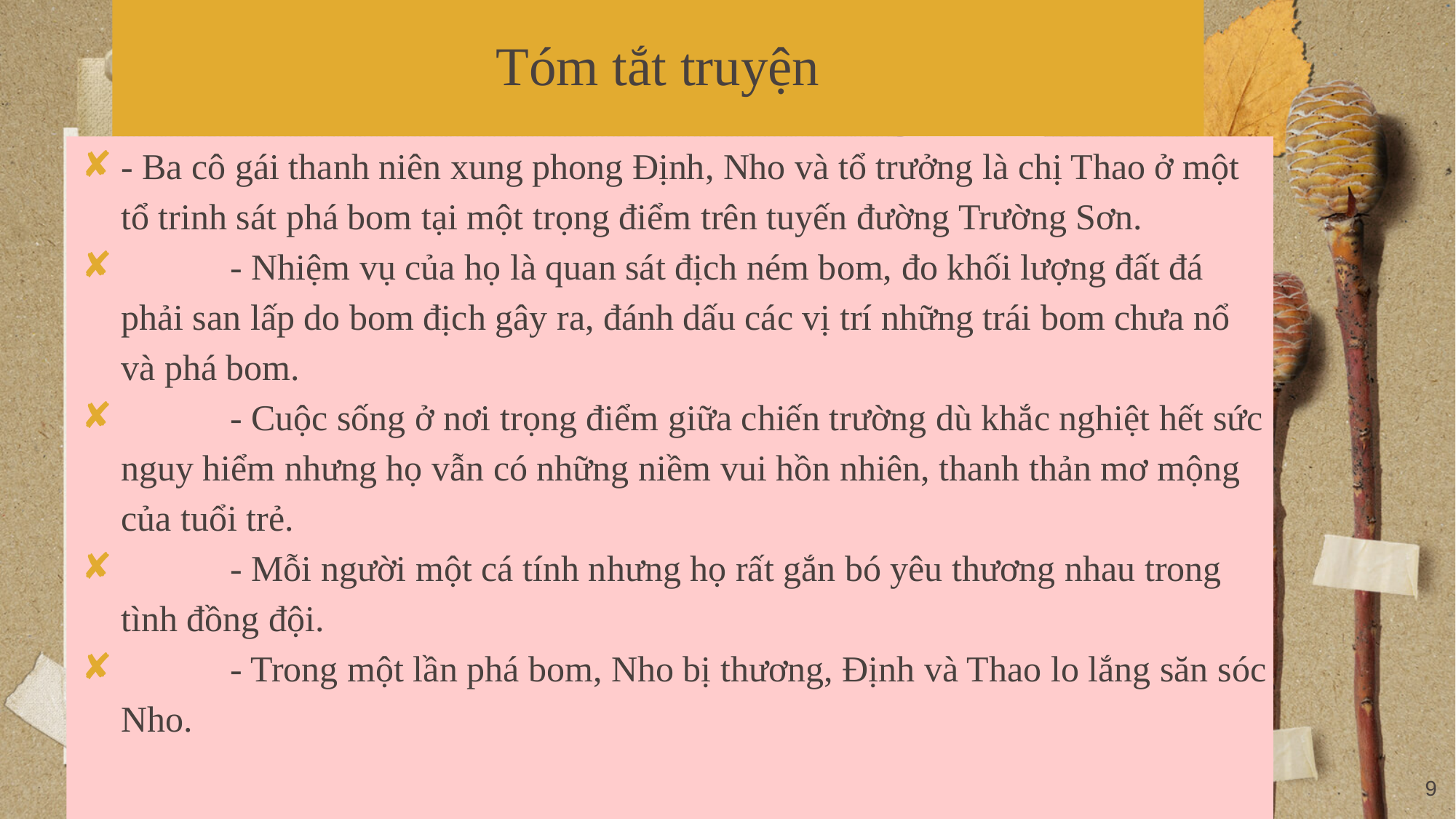

# Tóm tắt truyện
- Ba cô gái thanh niên xung phong Định, Nho và tổ trưởng là chị Thao ở một tổ trinh sát phá bom tại một trọng điểm trên tuyến đường Trường Sơn.
	- Nhiệm vụ của họ là quan sát địch ném bom, đo khối lượng đất đá phải san lấp do bom địch gây ra, đánh dấu các vị trí những trái bom chưa nổ và phá bom.
	- Cuộc sống ở nơi trọng điểm giữa chiến trường dù khắc nghiệt hết sức nguy hiểm nhưng họ vẫn có những niềm vui hồn nhiên, thanh thản mơ mộng của tuổi trẻ.
	- Mỗi người một cá tính nhưng họ rất gắn bó yêu thương nhau trong tình đồng đội.
	- Trong một lần phá bom, Nho bị thương, Định và Thao lo lắng săn sóc Nho.

9